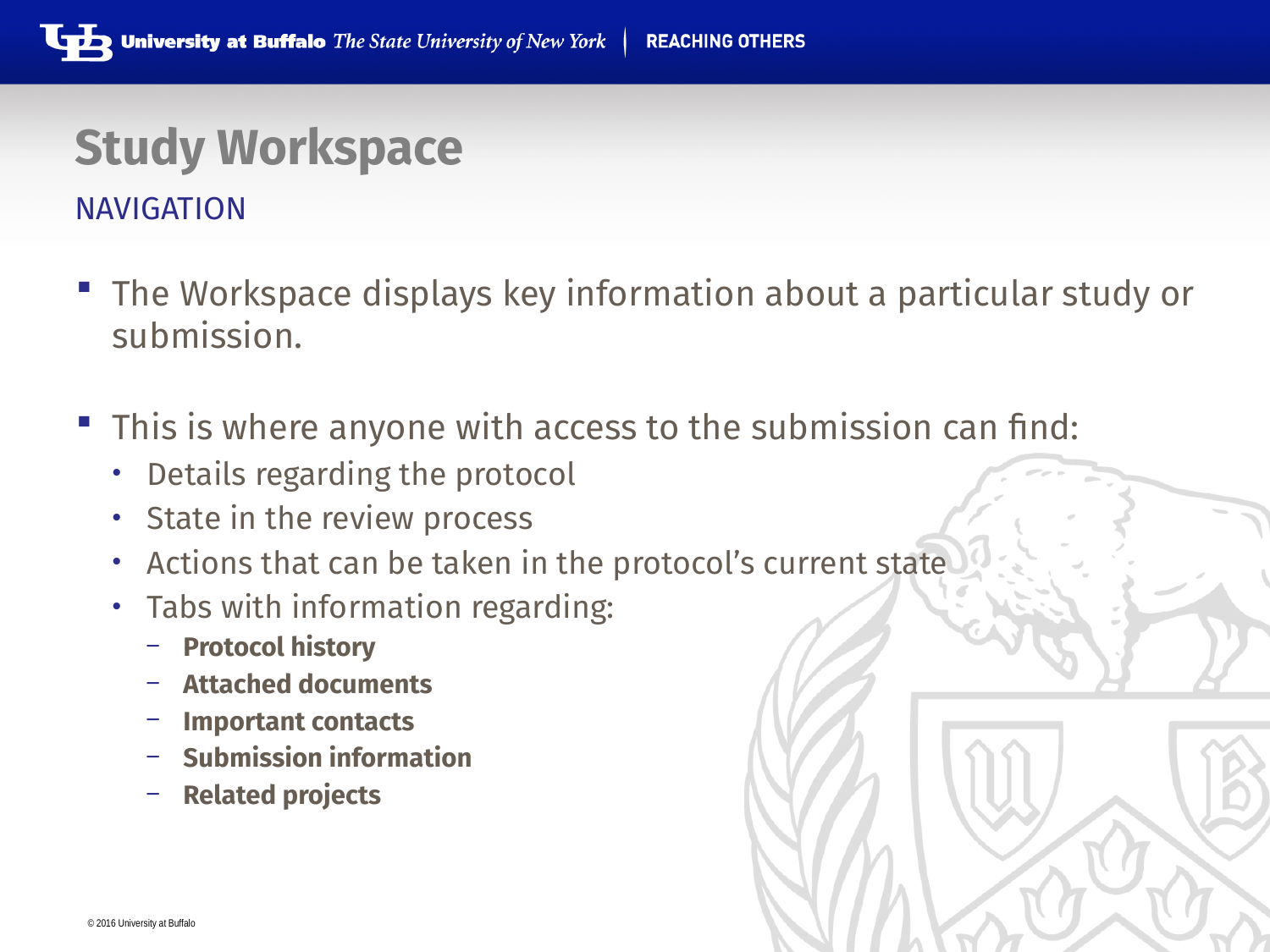

# Study Workspace
Navigation
The Workspace displays key information about a particular study or submission.
This is where anyone with access to the submission can find:
Details regarding the protocol
State in the review process
Actions that can be taken in the protocol’s current state
Tabs with information regarding:
Protocol history
Attached documents
Important contacts
Submission information
Related projects